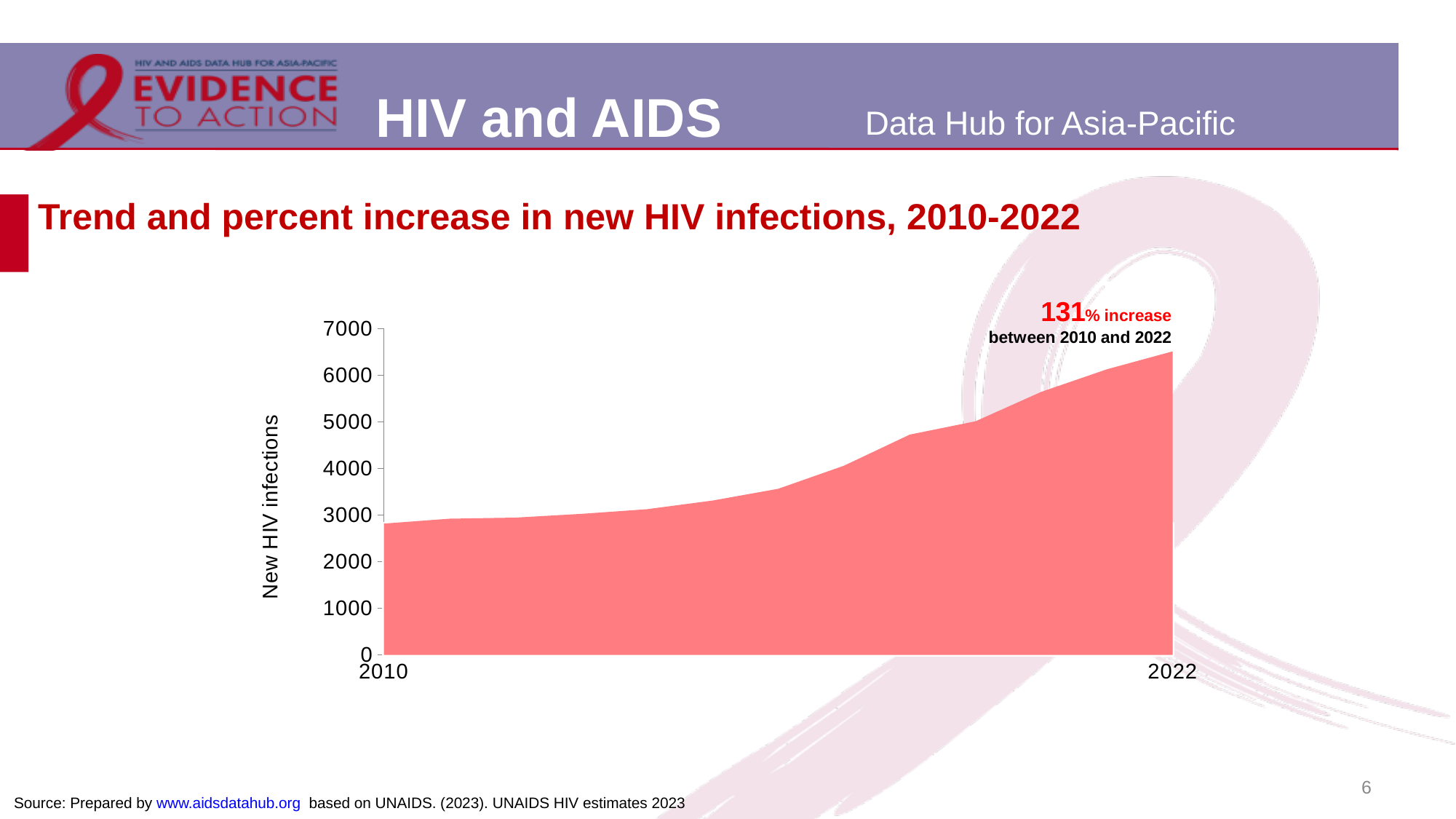

# Trend and percent increase in new HIV infections, 2010-2022

### Chart

| Category | New HIV infections |  |
|---|---|---|
| 2010 | 2819.0 | 2819.0 |
|  | 2924.0 | 2819.0 |
|  | 2947.0 | 2819.0 |
|  | 3027.0 | 2819.0 |
|  | 3127.0 | 2819.0 |
|  | 3314.0 | 2819.0 |
|  | 3567.0 | 2819.0 |
|  | 4062.0 | 2819.0 |
|  | 4729.0 | 2819.0 |
|  | 5015.0 | 2819.0 |
|  | 5646.0 | 2819.0 |
|  | 6131.0 | 2819.0 |
| 2022 | 6516.0 | 2819.0 |
6
Source: Prepared by www.aidsdatahub.org  based on UNAIDS. (2023). UNAIDS HIV estimates 2023